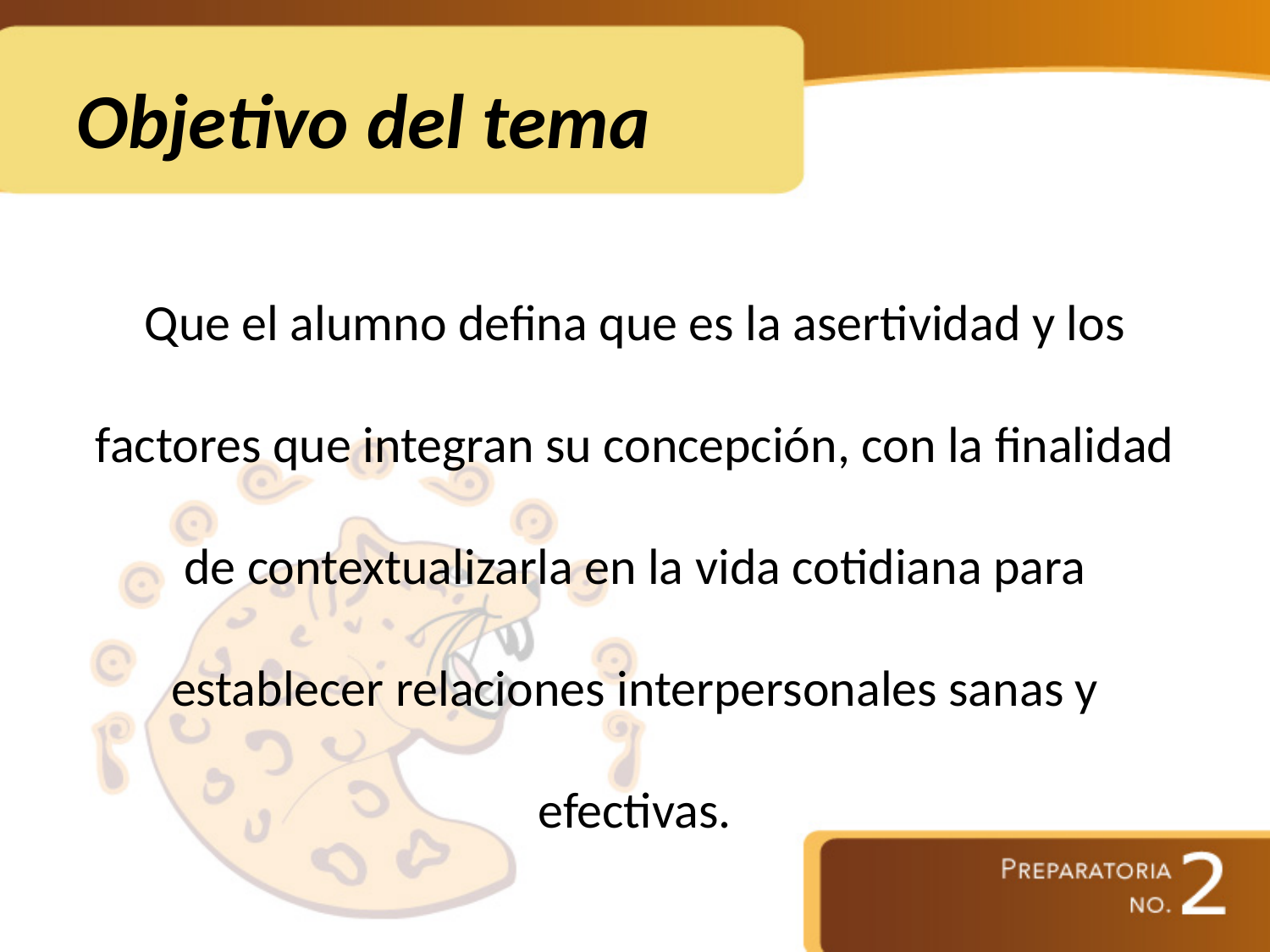

# Objetivo del tema
Que el alumno defina que es la asertividad y los factores que integran su concepción, con la finalidad de contextualizarla en la vida cotidiana para establecer relaciones interpersonales sanas y efectivas.